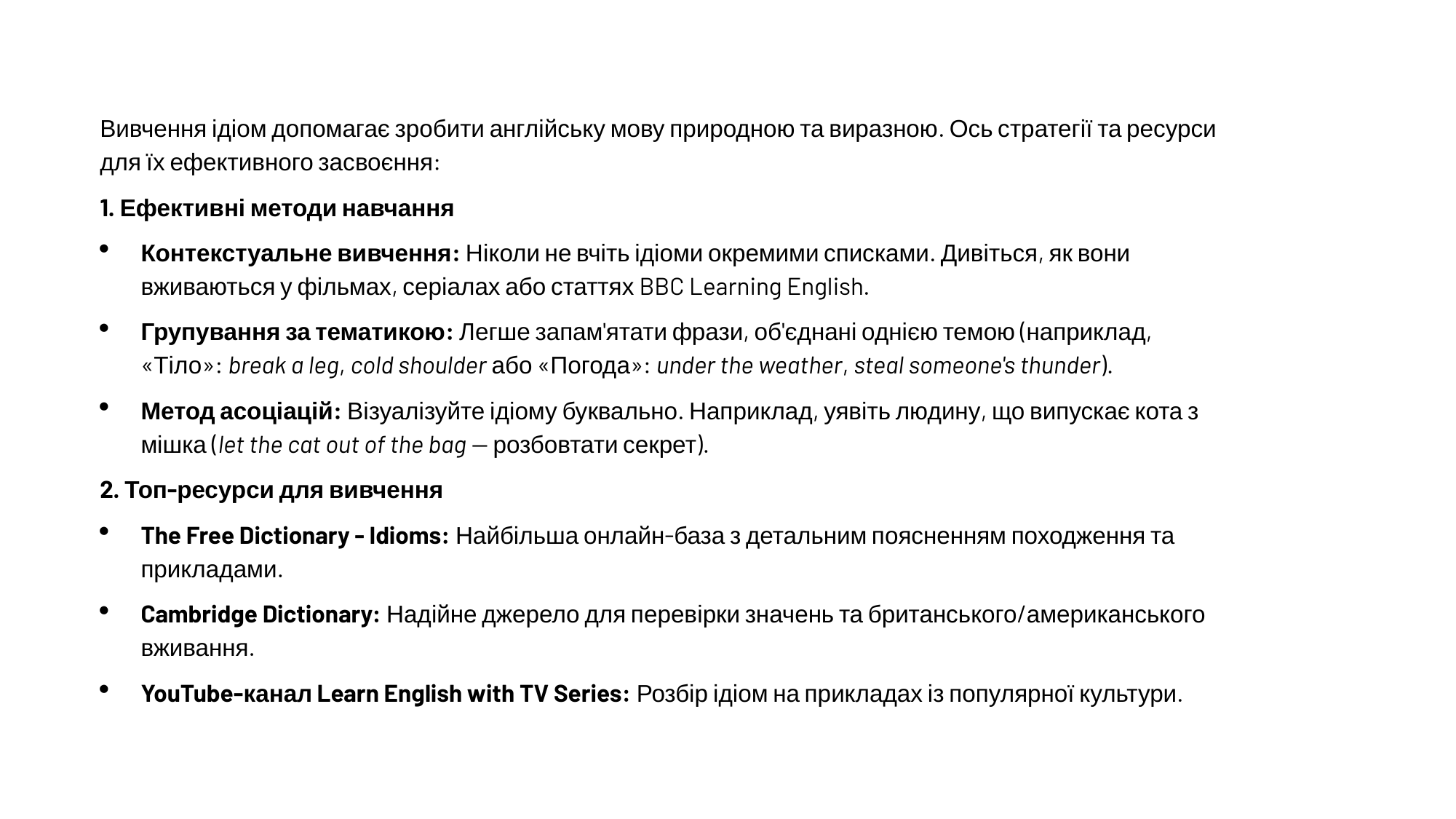

#
Вивчення ідіом допомагає зробити англійську мову природною та виразною. Ось стратегії та ресурси для їх ефективного засвоєння:
1. Ефективні методи навчання
Контекстуальне вивчення: Ніколи не вчіть ідіоми окремими списками. Дивіться, як вони вживаються у фільмах, серіалах або статтях BBC Learning English.
Групування за тематикою: Легше запам'ятати фрази, об'єднані однією темою (наприклад, «Тіло»: break a leg, cold shoulder або «Погода»: under the weather, steal someone's thunder).
Метод асоціацій: Візуалізуйте ідіому буквально. Наприклад, уявіть людину, що випускає кота з мішка (let the cat out of the bag — розбовтати секрет).
2. Топ-ресурси для вивчення
The Free Dictionary - Idioms: Найбільша онлайн-база з детальним поясненням походження та прикладами.
Cambridge Dictionary: Надійне джерело для перевірки значень та британського/американського вживання.
YouTube-канал Learn English with TV Series: Розбір ідіом на прикладах із популярної культури.